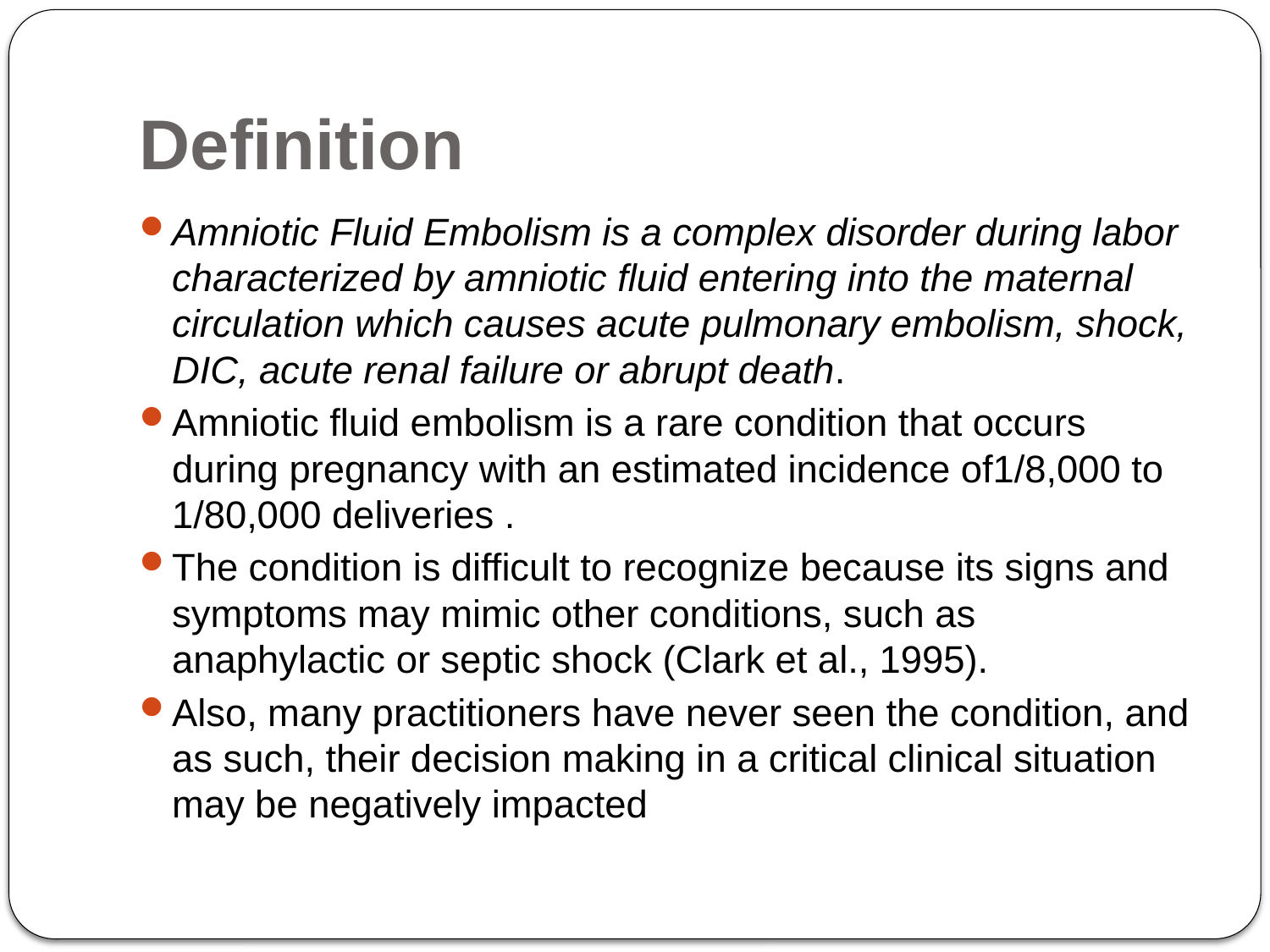

# Definition
Amniotic Fluid Embolism is a complex disorder during labor characterized by amniotic fluid entering into the maternal circulation which causes acute pulmonary embolism, shock, DIC, acute renal failure or abrupt death.
Amniotic fluid embolism is a rare condition that occurs during pregnancy with an estimated incidence of1/8,000 to 1/80,000 deliveries .
The condition is difficult to recognize because its signs and symptoms may mimic other conditions, such as anaphylactic or septic shock (Clark et al., 1995).
Also, many practitioners have never seen the condition, and as such, their decision making in a critical clinical situation may be negatively impacted